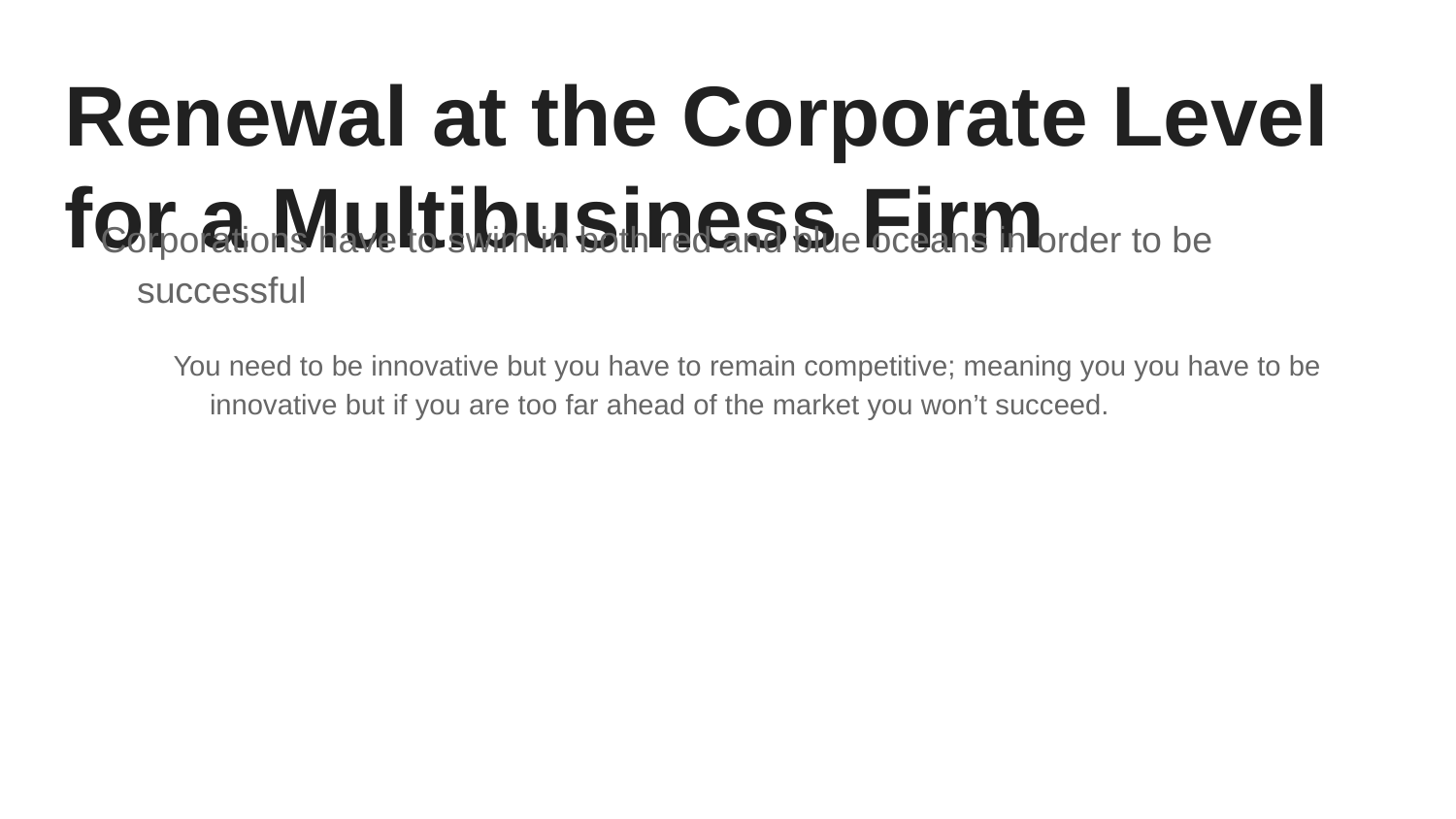

# Renewal at the Corporate Level for a Multibusiness Firm
Corporations have to swim in both red and blue oceans in order to be successful
You need to be innovative but you have to remain competitive; meaning you you have to be innovative but if you are too far ahead of the market you won’t succeed.